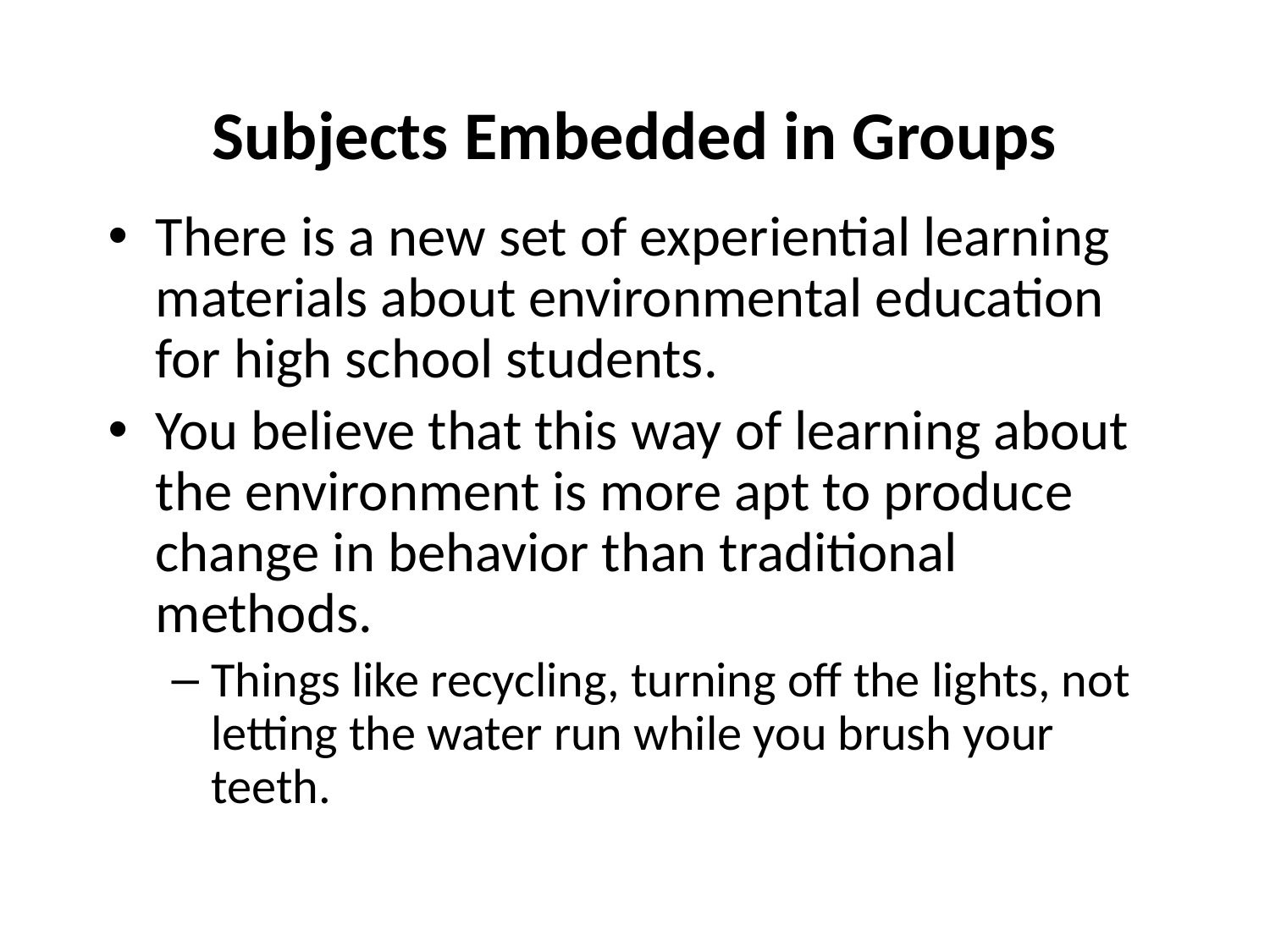

# Subjects Embedded in Groups
There is a new set of experiential learning materials about environmental education for high school students.
You believe that this way of learning about the environment is more apt to produce change in behavior than traditional methods.
Things like recycling, turning off the lights, not letting the water run while you brush your teeth.